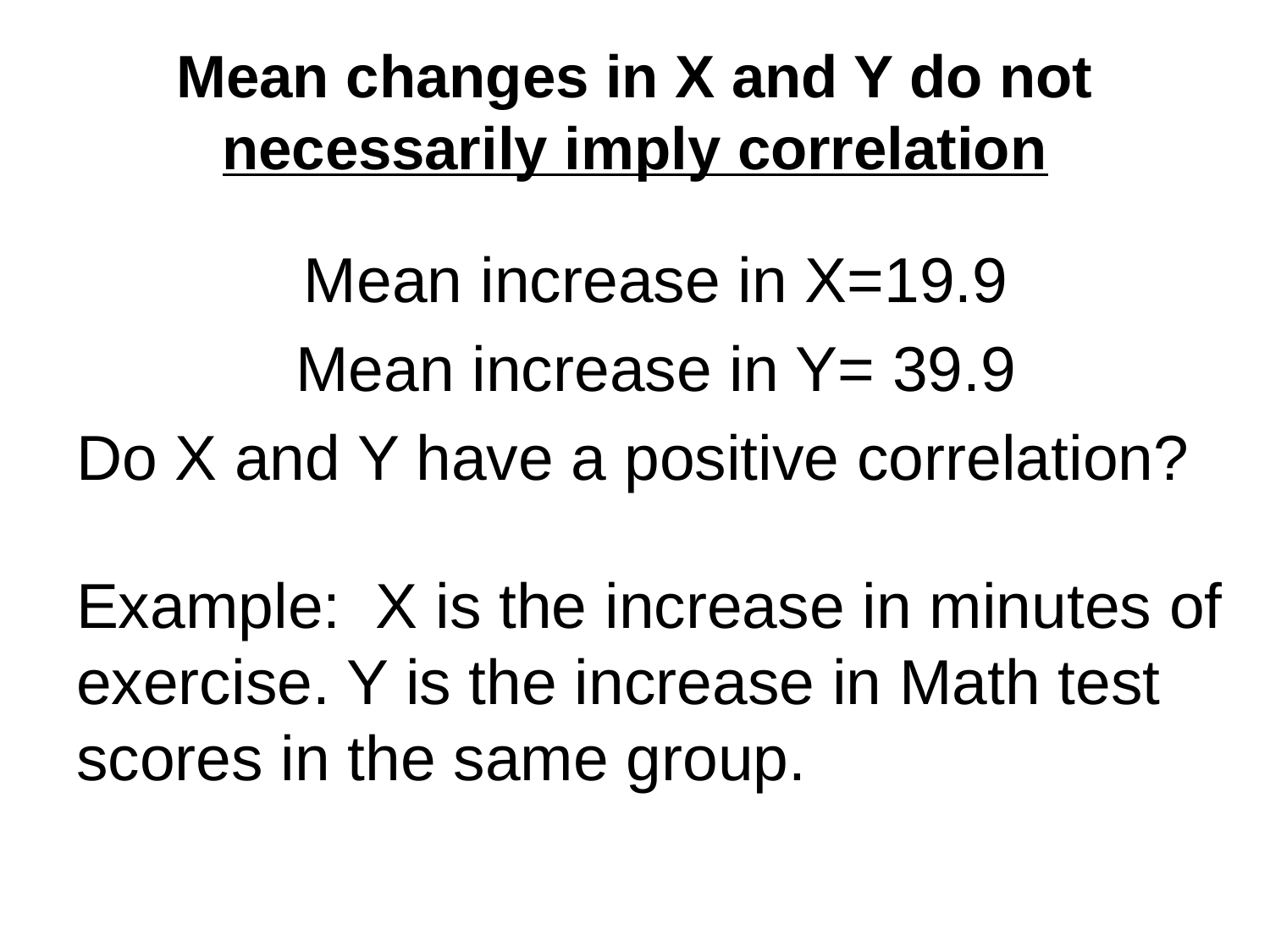

Mean changes in X and Y do not necessarily imply correlation
Mean increase in X=19.9
Mean increase in Y= 39.9
Do X and Y have a positive correlation?

Example:  X is the increase in minutes of exercise. Y is the increase in Math test scores in the same group.